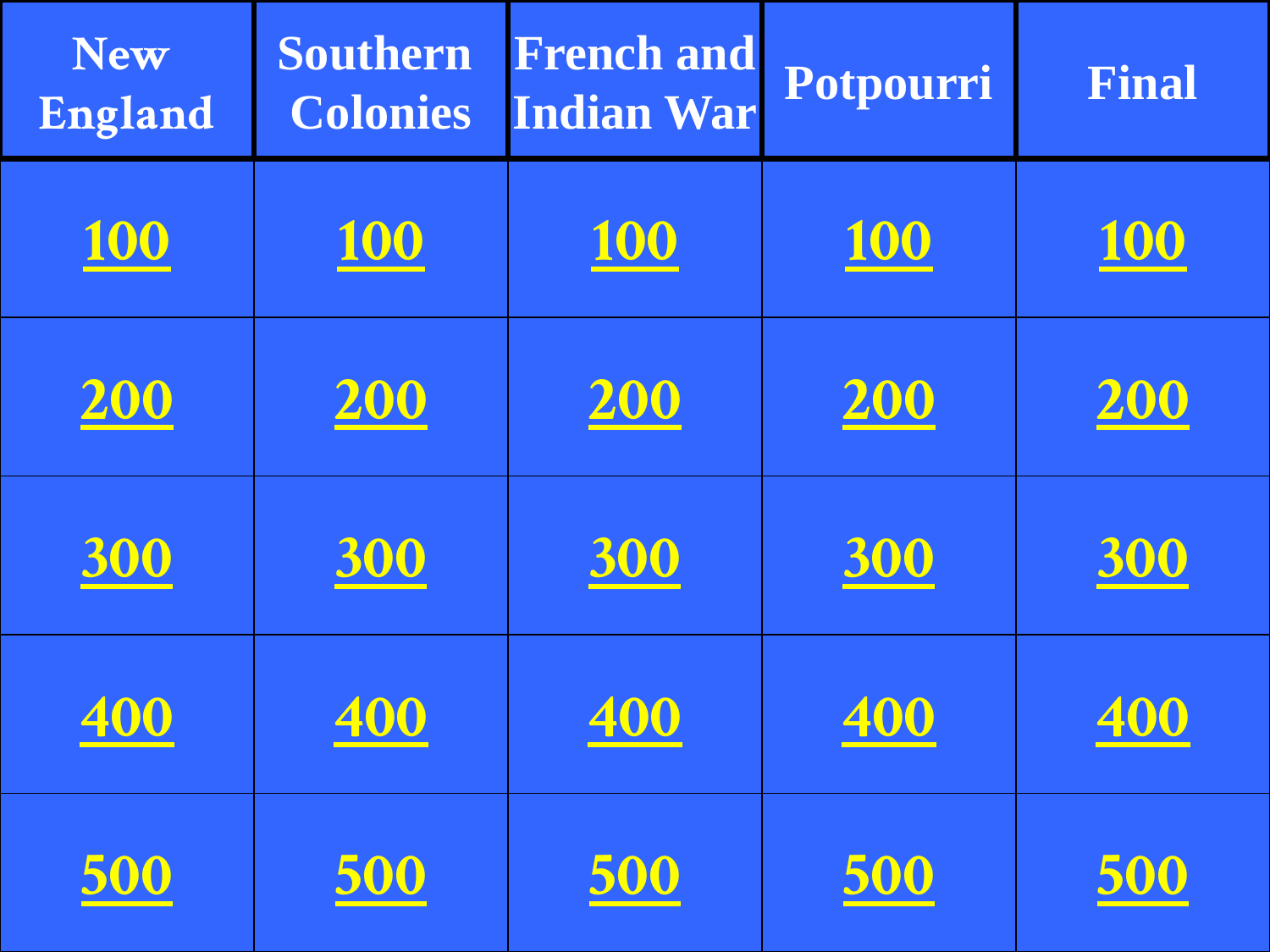

New
England
Southern
Colonies
French and
Indian War
Potpourri
Final
100
100
100
100
100
200
200
200
200
200
300
300
300
300
300
400
400
400
400
400
500
500
500
500
500